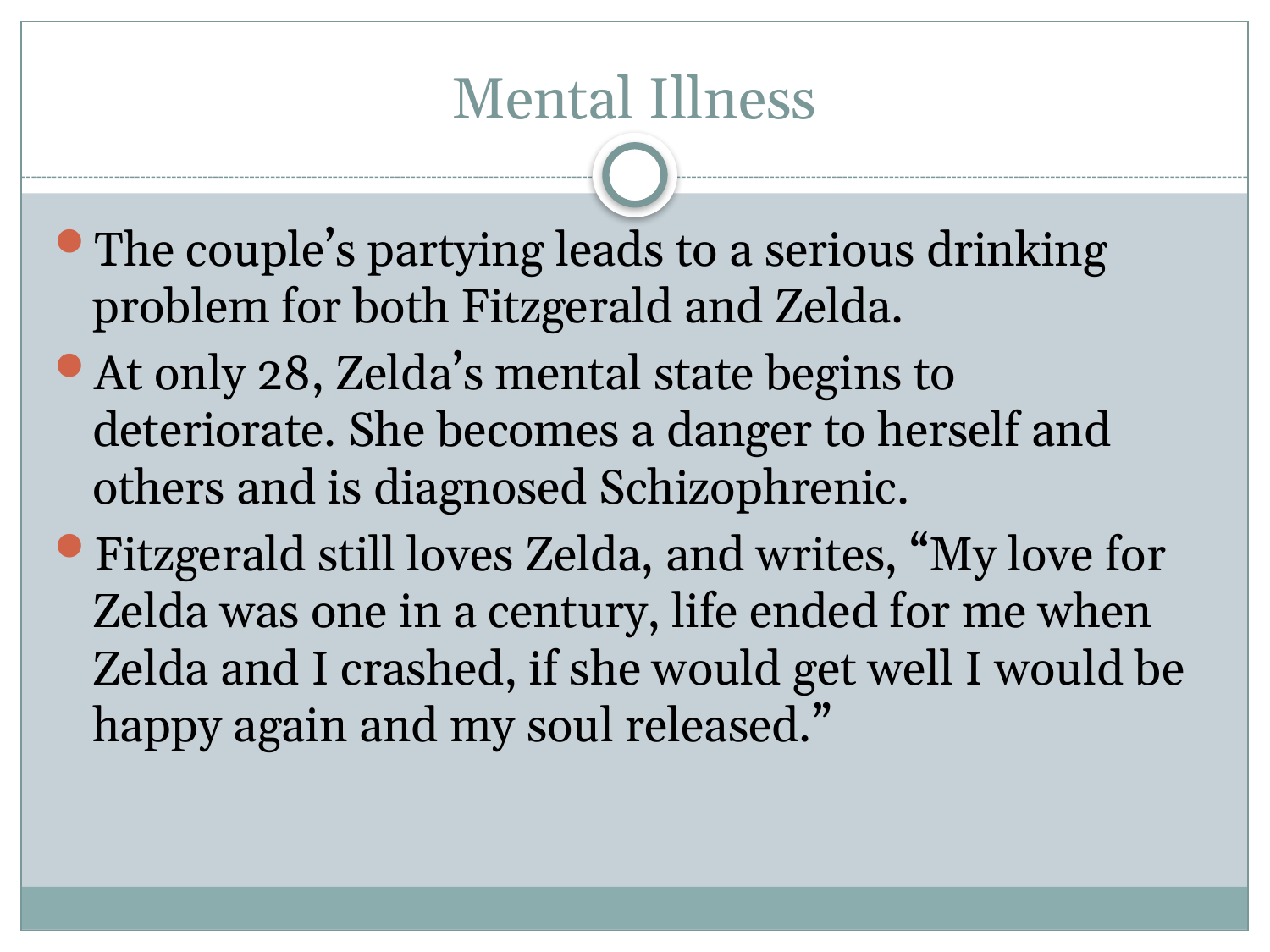

# Mental Illness
The couple’s partying leads to a serious drinking problem for both Fitzgerald and Zelda.
At only 28, Zelda’s mental state begins to deteriorate. She becomes a danger to herself and others and is diagnosed Schizophrenic.
Fitzgerald still loves Zelda, and writes, “My love for Zelda was one in a century, life ended for me when Zelda and I crashed, if she would get well I would be happy again and my soul released.”